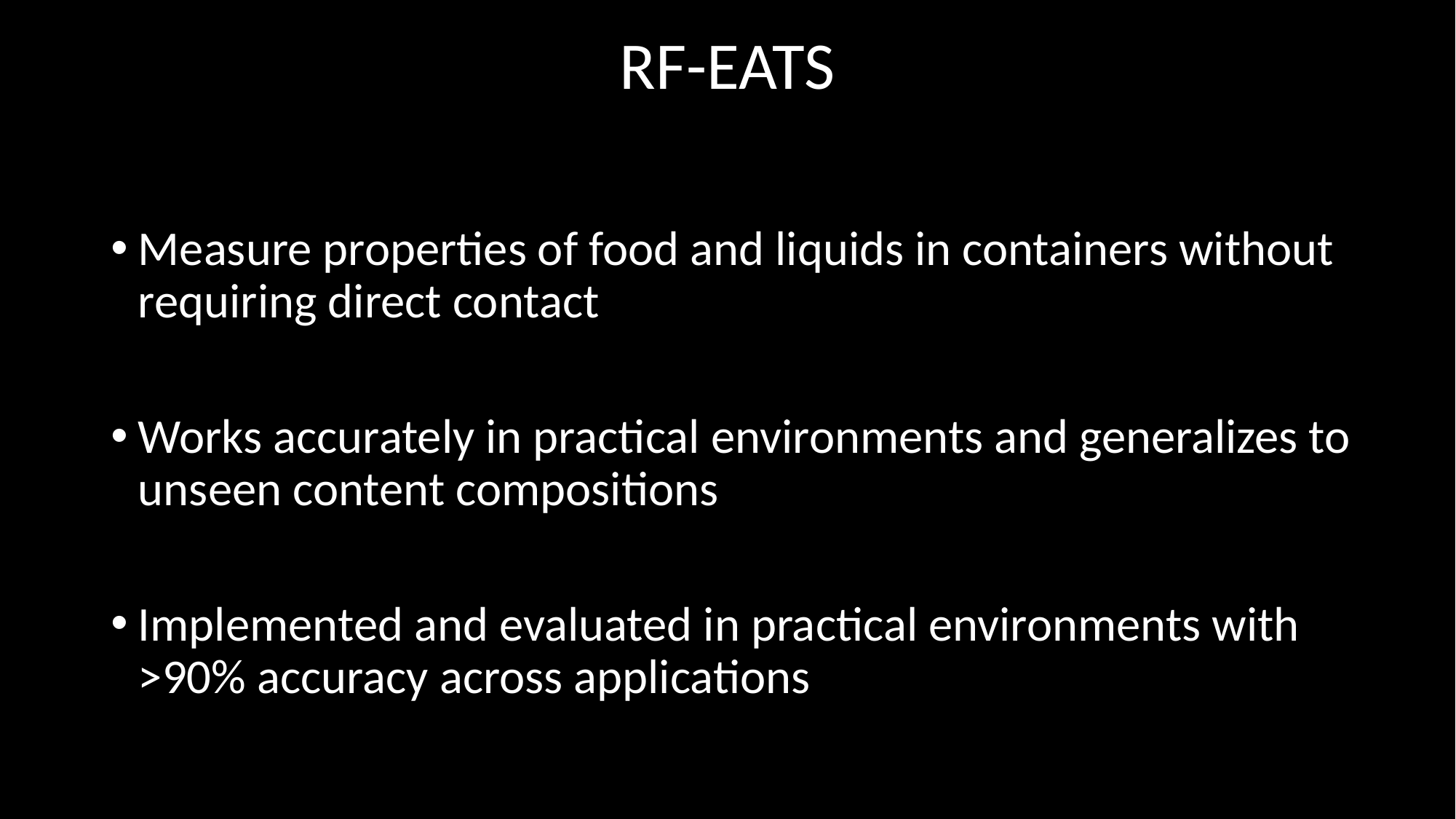

# RF-EATS
Measure properties of food and liquids in containers without
requiring direct contact

Works accurately in practical environments and generalizes to
unseen content compositions

Implemented and evaluated in practical environments with
>90% accuracy across applications